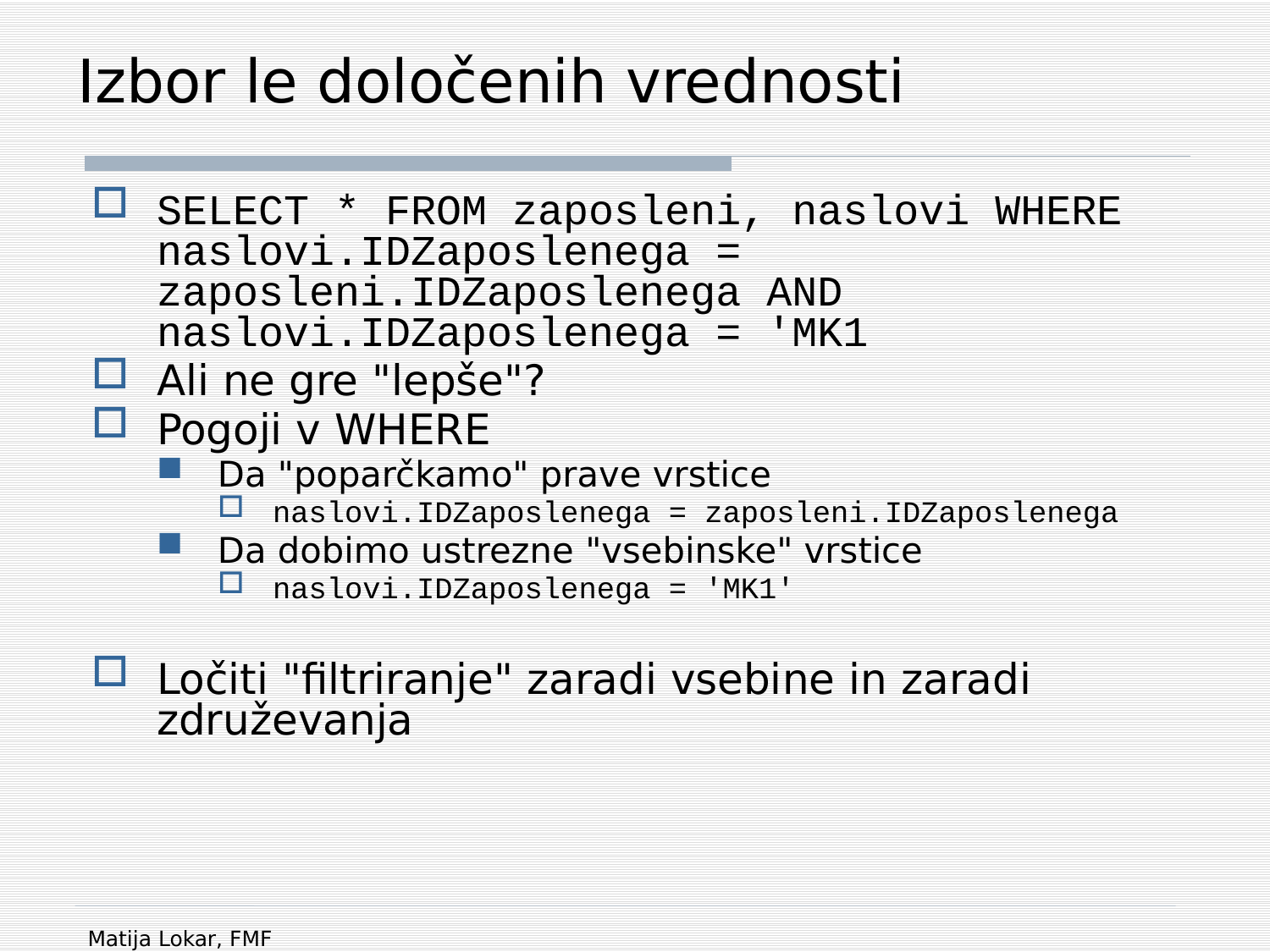

# Izbor le določenih vrednosti
SELECT * FROM zaposleni, naslovi WHERE naslovi.IDZaposlenega = zaposleni.IDZaposlenega AND naslovi.IDZaposlenega = 'MK1
Ali ne gre "lepše"?
Pogoji v WHERE
Da "poparčkamo" prave vrstice
naslovi.IDZaposlenega = zaposleni.IDZaposlenega
Da dobimo ustrezne "vsebinske" vrstice
naslovi.IDZaposlenega = 'MK1'

Ločiti "filtriranje" zaradi vsebine in zaradi združevanja
Matija Lokar, FMF